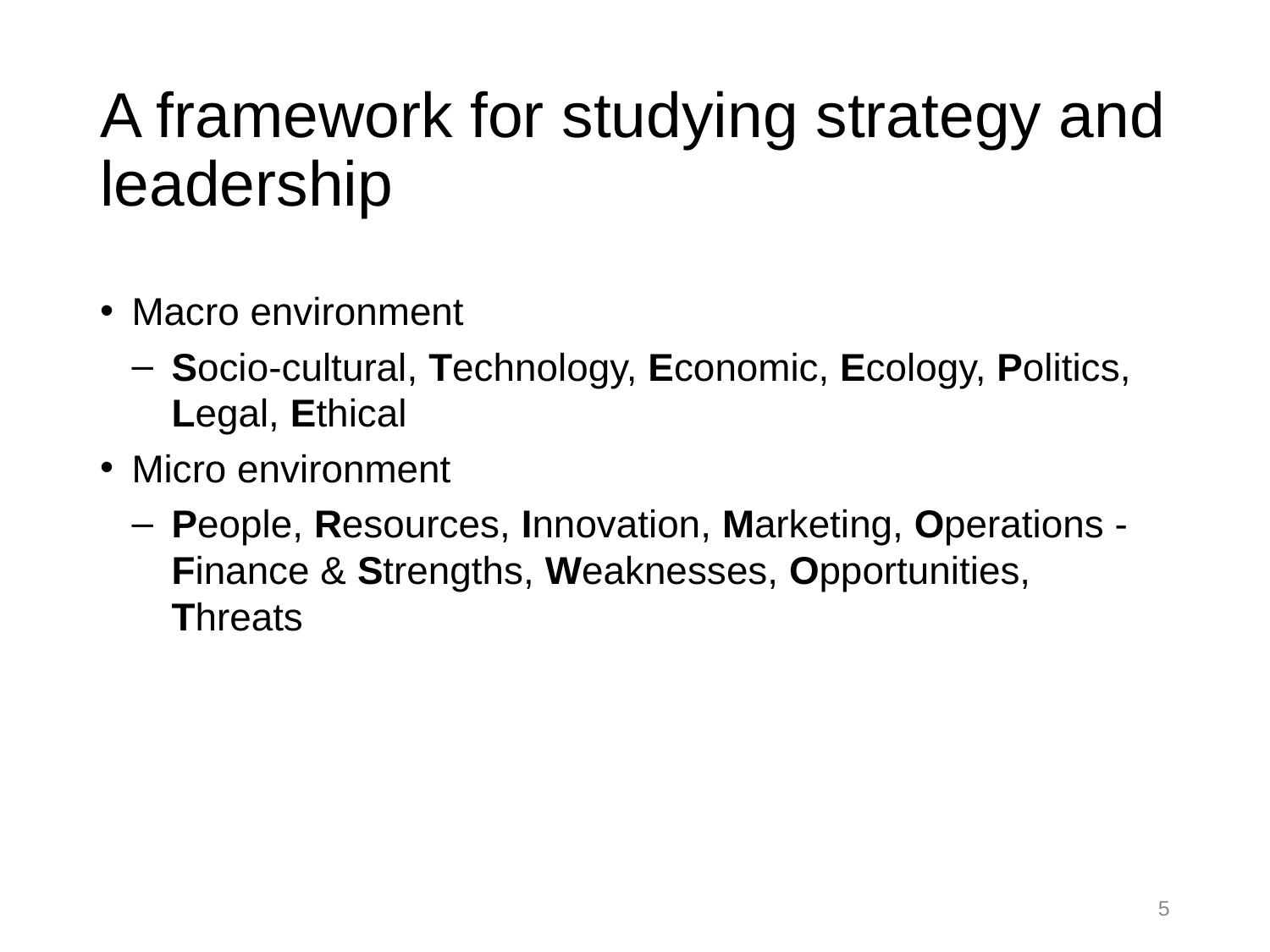

# A framework for studying strategy and leadership
Macro environment
Socio-cultural, Technology, Economic, Ecology, Politics, Legal, Ethical
Micro environment
People, Resources, Innovation, Marketing, Operations - Finance & Strengths, Weaknesses, Opportunities, Threats
5